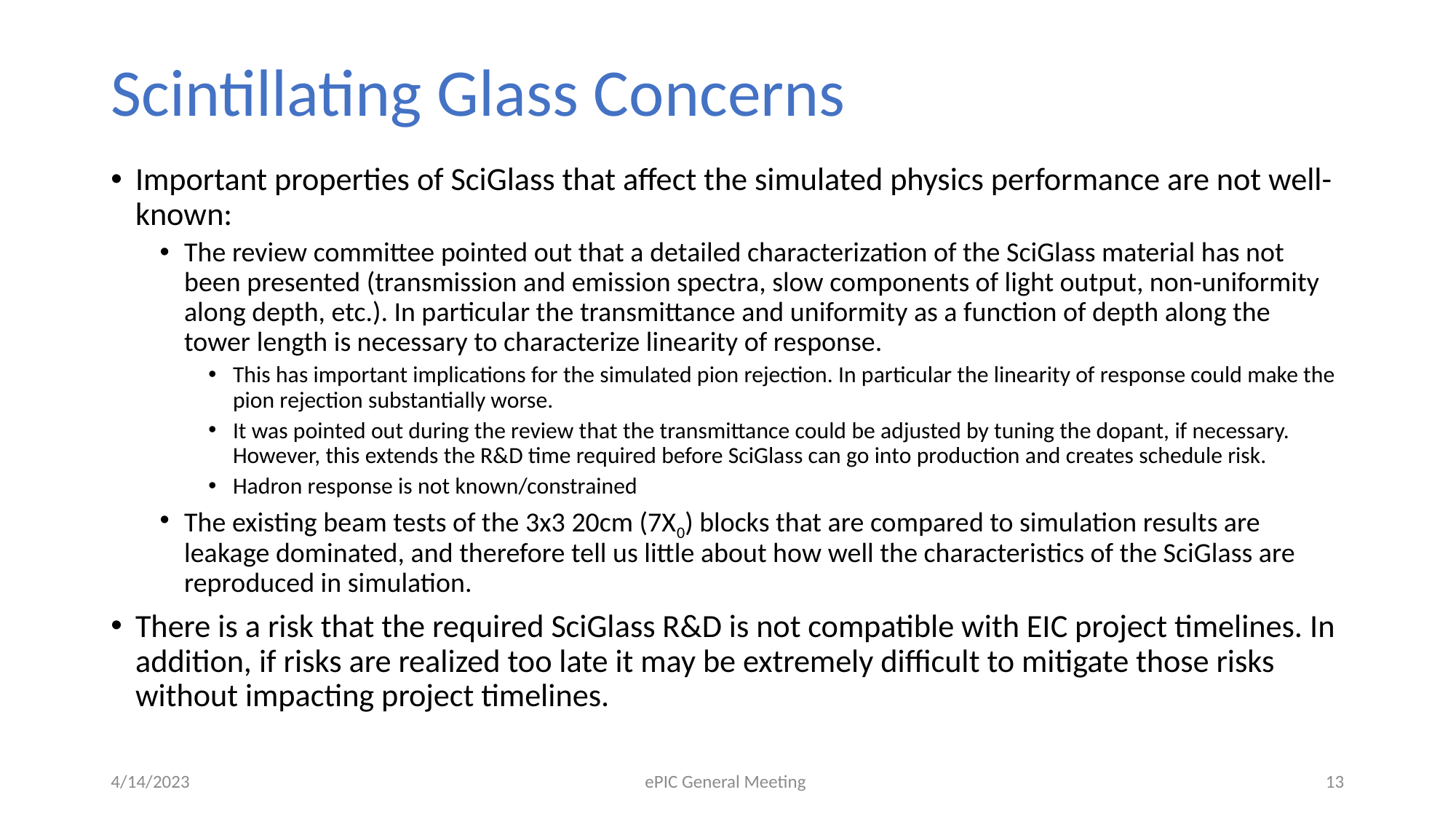

# Scintillating Glass Concerns
Important properties of SciGlass that affect the simulated physics performance are not well-known:
The review committee pointed out that a detailed characterization of the SciGlass material has not been presented (transmission and emission spectra, slow components of light output, non-uniformity along depth, etc.). In particular the transmittance and uniformity as a function of depth along the tower length is necessary to characterize linearity of response.
This has important implications for the simulated pion rejection. In particular the linearity of response could make the pion rejection substantially worse.
It was pointed out during the review that the transmittance could be adjusted by tuning the dopant, if necessary.  However, this extends the R&D time required before SciGlass can go into production and creates schedule risk.
Hadron response is not known/constrained
The existing beam tests of the 3x3 20cm (7X0) blocks that are compared to simulation results are leakage dominated, and therefore tell us little about how well the characteristics of the SciGlass are reproduced in simulation.
There is a risk that the required SciGlass R&D is not compatible with EIC project timelines. In addition, if risks are realized too late it may be extremely difficult to mitigate those risks without impacting project timelines.
4/14/2023
ePIC General Meeting
13